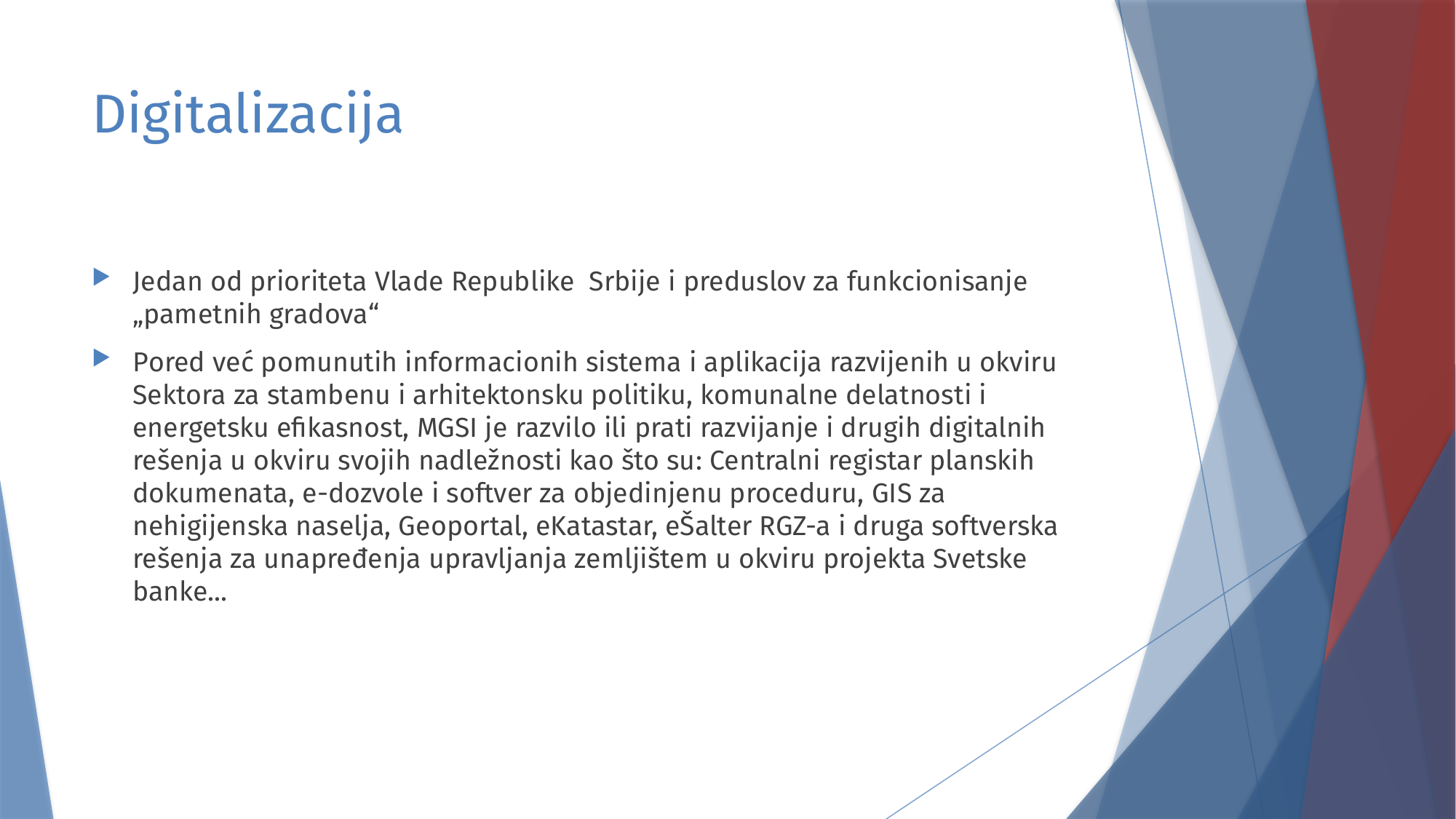

# Digitalizacija
Jedan od prioriteta Vlade Republike  Srbije i preduslov za funkcionisanje „pametnih gradova“
Pored već pomunutih informacionih sistema i aplikacija razvijenih u okviru Sektora za stambenu i arhitektonsku politiku, komunalne delatnosti i energetsku efikasnost, MGSI je razvilo ili prati razvijanje i drugih digitalnih rešenja u okviru svojih nadležnosti kao što su: Centralni registar planskih dokumenata, e-dozvole i softver za objedinjenu proceduru, GIS za nehigijenska naselja, Geoportal, eKatastar, eŠalter RGZ-a i druga softverska rešenja za unapređenja upravljanja zemljištem u okviru projekta Svetske banke...